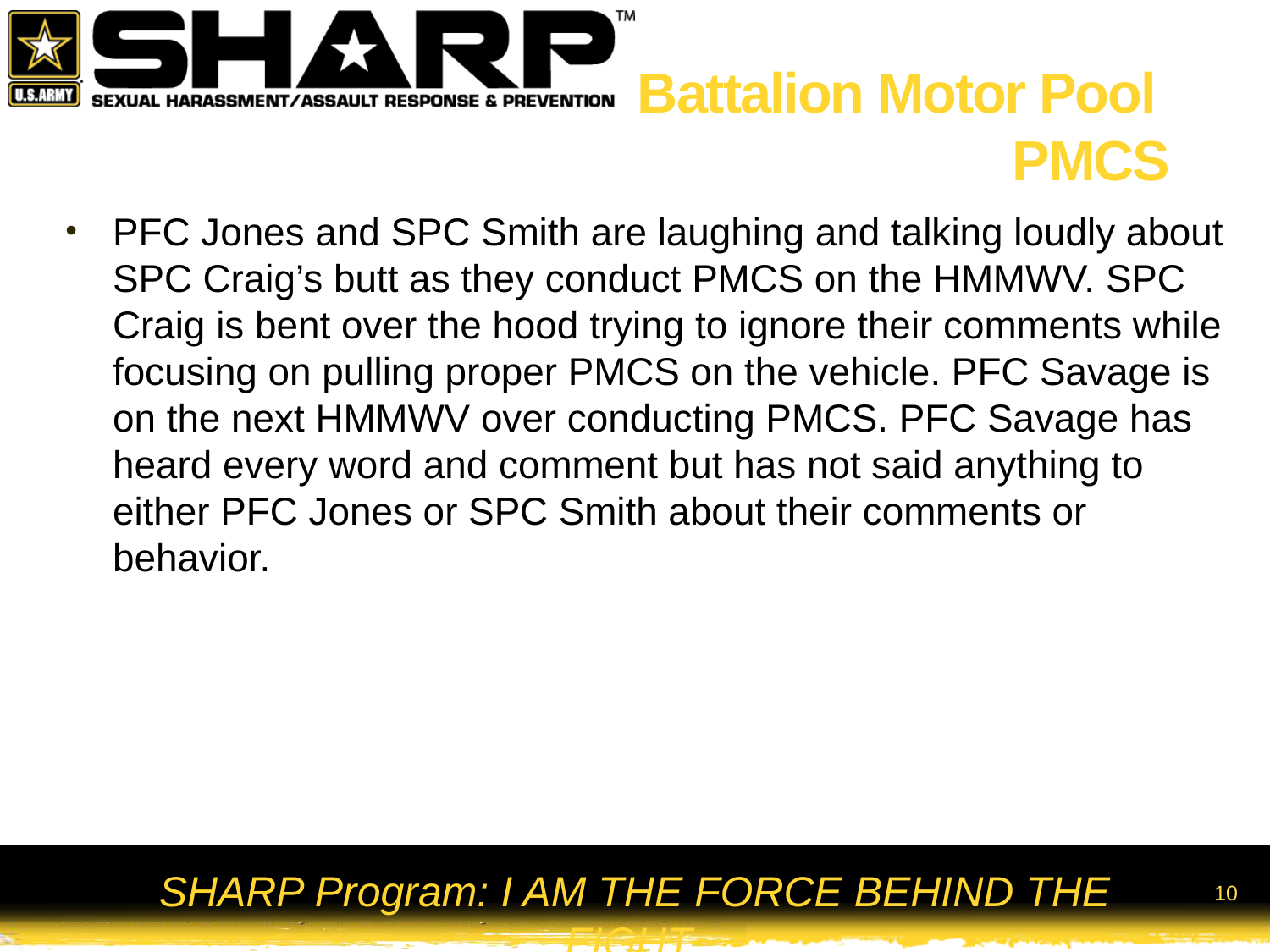

# Battalion Motor Pool PMCS
PFC Jones and SPC Smith are laughing and talking loudly about SPC Craig’s butt as they conduct PMCS on the HMMWV. SPC Craig is bent over the hood trying to ignore their comments while focusing on pulling proper PMCS on the vehicle. PFC Savage is on the next HMMWV over conducting PMCS. PFC Savage has heard every word and comment but has not said anything to either PFC Jones or SPC Smith about their comments or behavior.